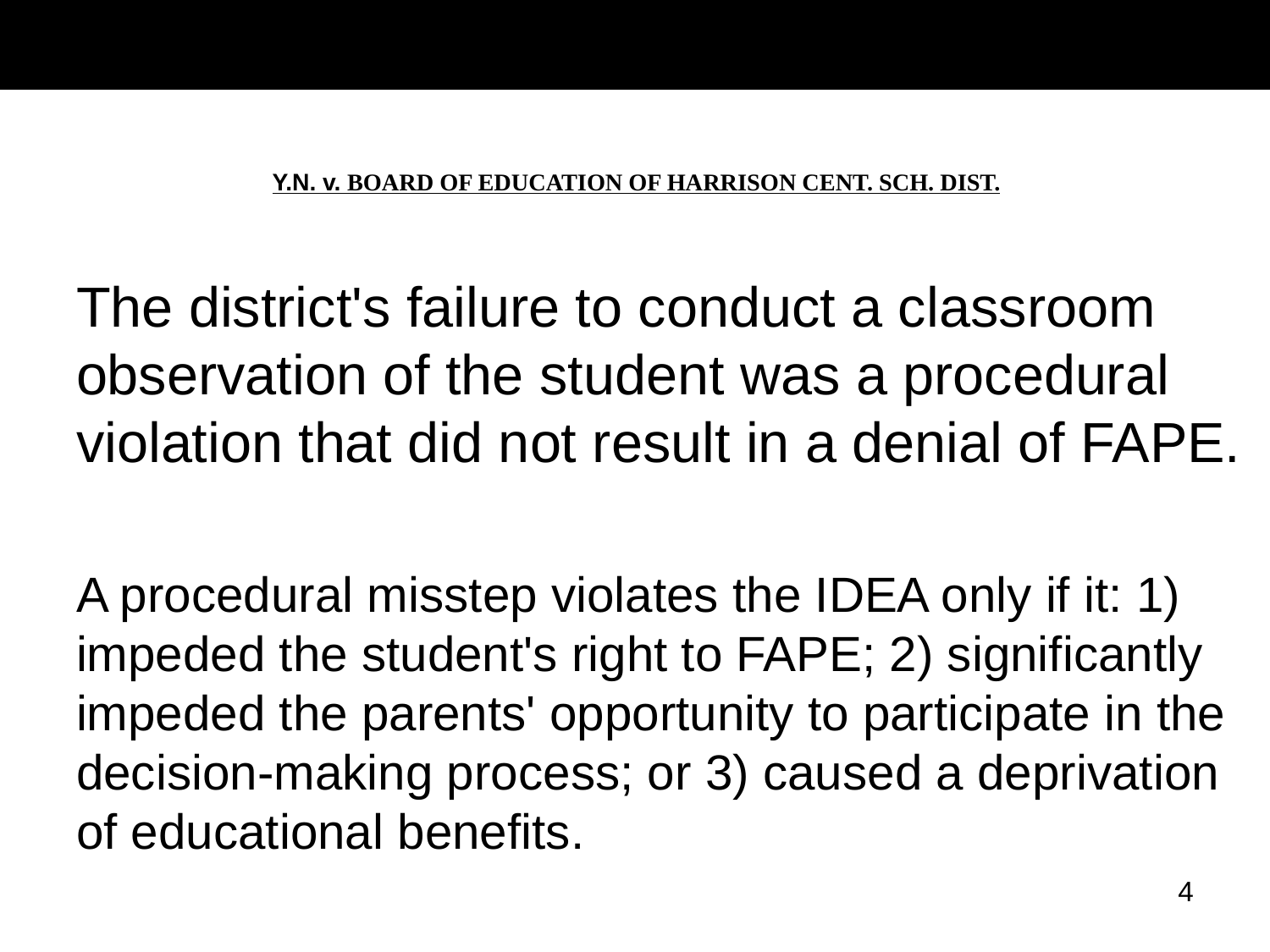

# Y.N. v. BOARD OF EDUCATION OF HARRISON CENT. SCH. DIST.
The district's failure to conduct a classroom observation of the student was a procedural violation that did not result in a denial of FAPE.

A procedural misstep violates the IDEA only if it: 1) impeded the student's right to FAPE; 2) significantly impeded the parents' opportunity to participate in the decision-making process; or 3) caused a deprivation of educational benefits.

4